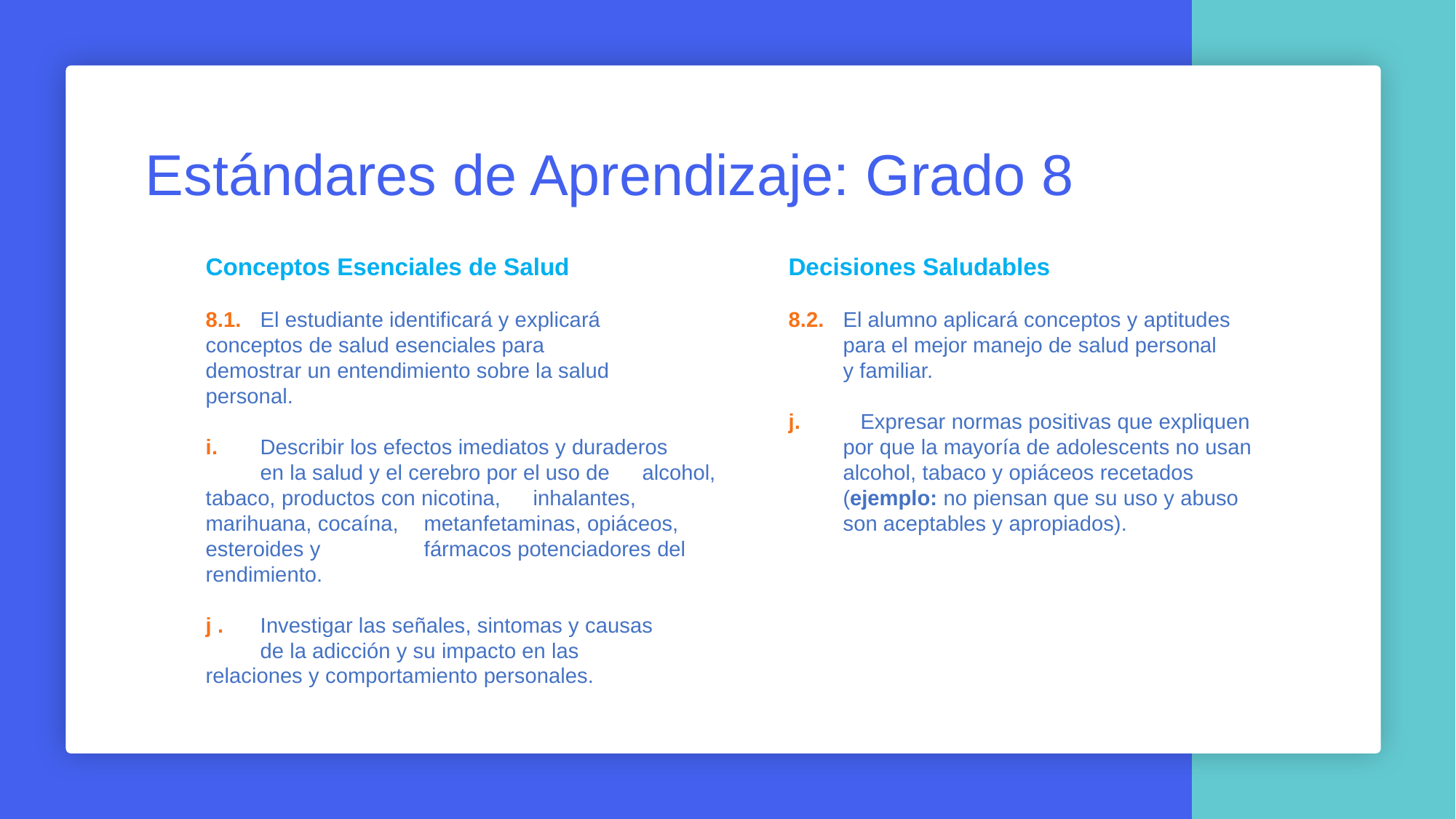

Estándares de Aprendizaje: Grado 8
Conceptos Esenciales de Salud

8.1.	El estudiante identificará y explicará 	conceptos de salud esenciales para 	demostrar un entendimiento sobre la salud 	personal.

i.	Describir los efectos imediatos y duraderos 	en la salud y el cerebro por el uso de 	alcohol, tabaco, productos con nicotina, 	inhalantes, marihuana, cocaína, 	metanfetaminas, opiáceos, esteroides y 	fármacos potenciadores del rendimiento.

j .	Investigar las señales, sintomas y causas 	de la adicción y su impacto en las 	relaciones y comportamiento personales.

Decisiones Saludables

8.2.	El alumno aplicará conceptos y aptitudes 	para el mejor manejo de salud personal
	y familiar.

j.          Expresar normas positivas que expliquen 	por que la mayoría de adolescents no usan 	alcohol, tabaco y opiáceos recetados
	(ejemplo: no piensan que su uso y abuso 	son aceptables y apropiados).